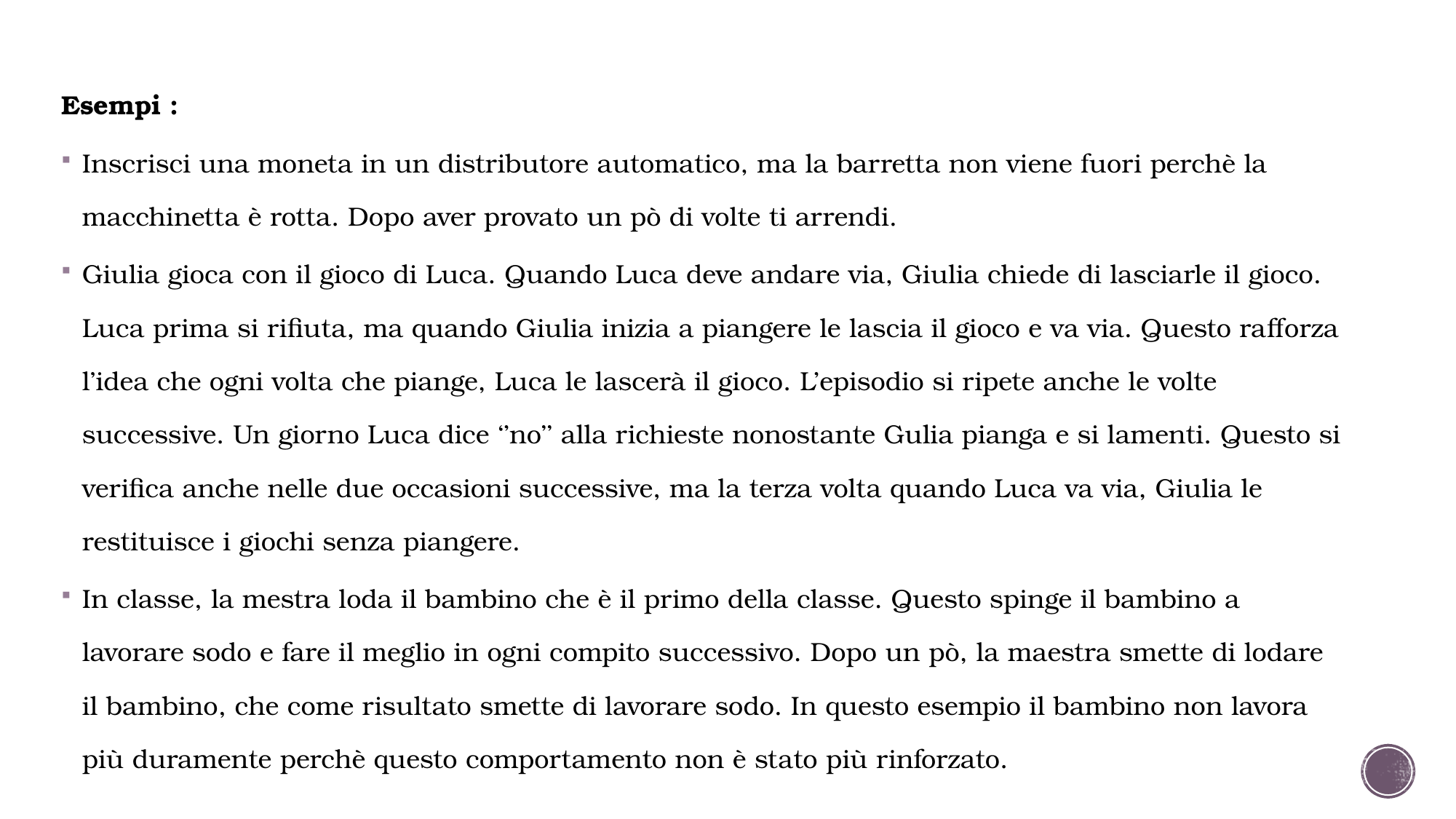

Esempi :
Inscrisci una moneta in un distributore automatico, ma la barretta non viene fuori perchè la macchinetta è rotta. Dopo aver provato un pò di volte ti arrendi.
Giulia gioca con il gioco di Luca. Quando Luca deve andare via, Giulia chiede di lasciarle il gioco. Luca prima si rifiuta, ma quando Giulia inizia a piangere le lascia il gioco e va via. Questo rafforza l’idea che ogni volta che piange, Luca le lascerà il gioco. L’episodio si ripete anche le volte successive. Un giorno Luca dice ‘’no’’ alla richieste nonostante Gulia pianga e si lamenti. Questo si verifica anche nelle due occasioni successive, ma la terza volta quando Luca va via, Giulia le restituisce i giochi senza piangere.
In classe, la mestra loda il bambino che è il primo della classe. Questo spinge il bambino a lavorare sodo e fare il meglio in ogni compito successivo. Dopo un pò, la maestra smette di lodare il bambino, che come risultato smette di lavorare sodo. In questo esempio il bambino non lavora più duramente perchè questo comportamento non è stato più rinforzato.